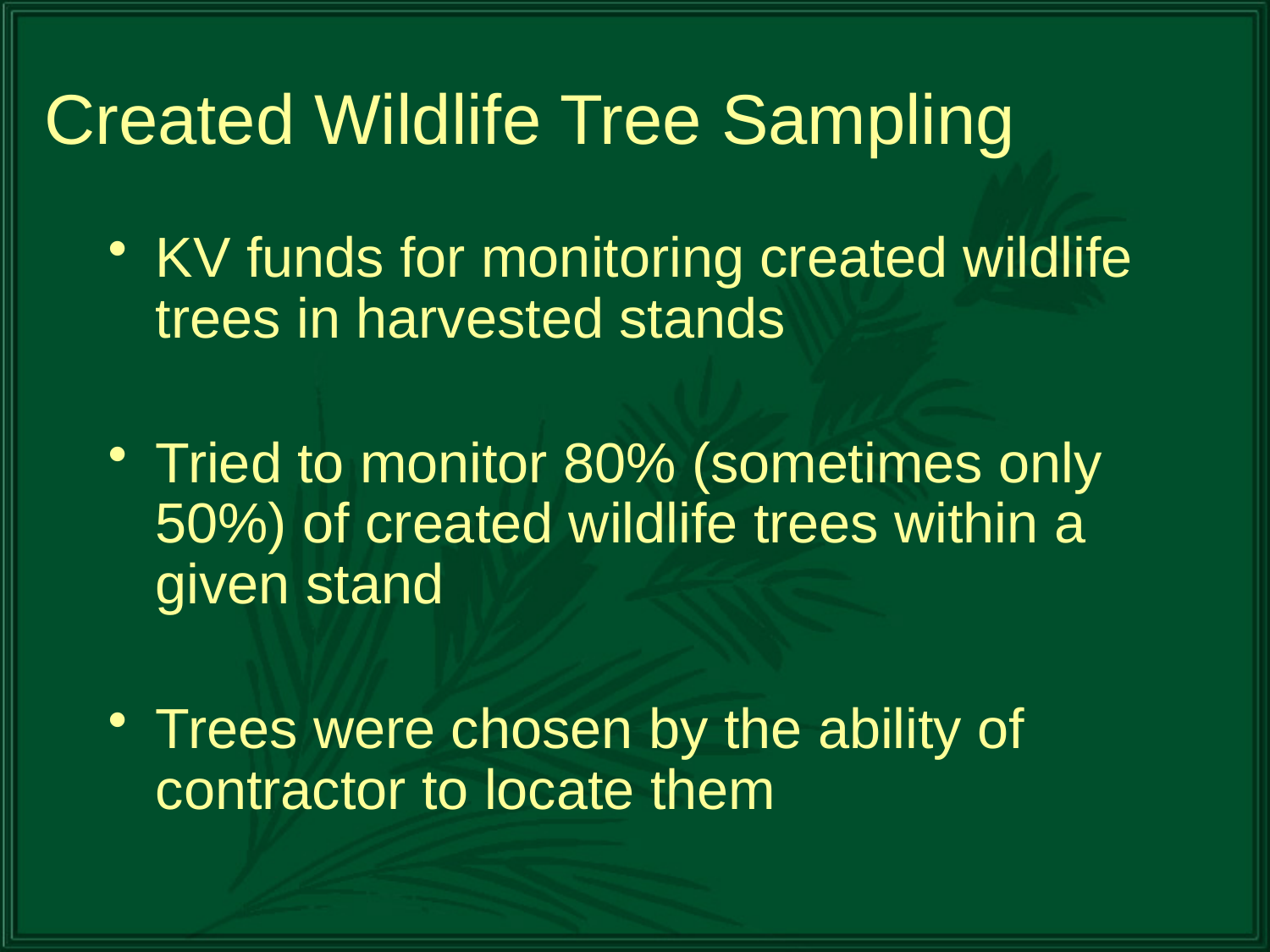

# Created Wildlife Tree Sampling
KV funds for monitoring created wildlife trees in harvested stands

Tried to monitor 80% (sometimes only 50%) of created wildlife trees within a given stand

Trees were chosen by the ability of contractor to locate them